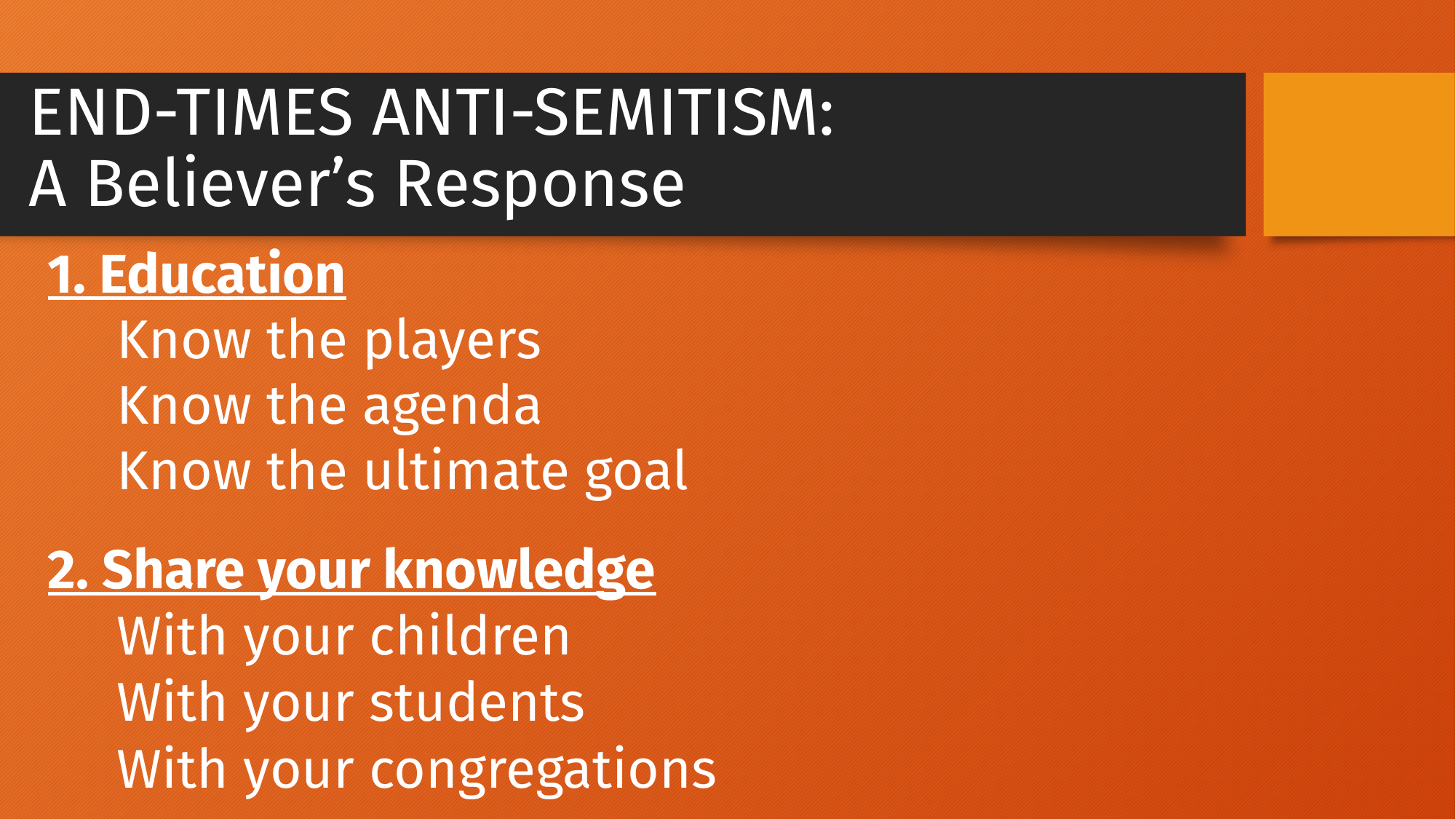

END-TIMES ANTI-SEMITISM:
A Believer’s Response
1. Education
 Know the players
 Know the agenda
 Know the ultimate goal

2. Share your knowledge
 With your children
 With your students
 With your congregations